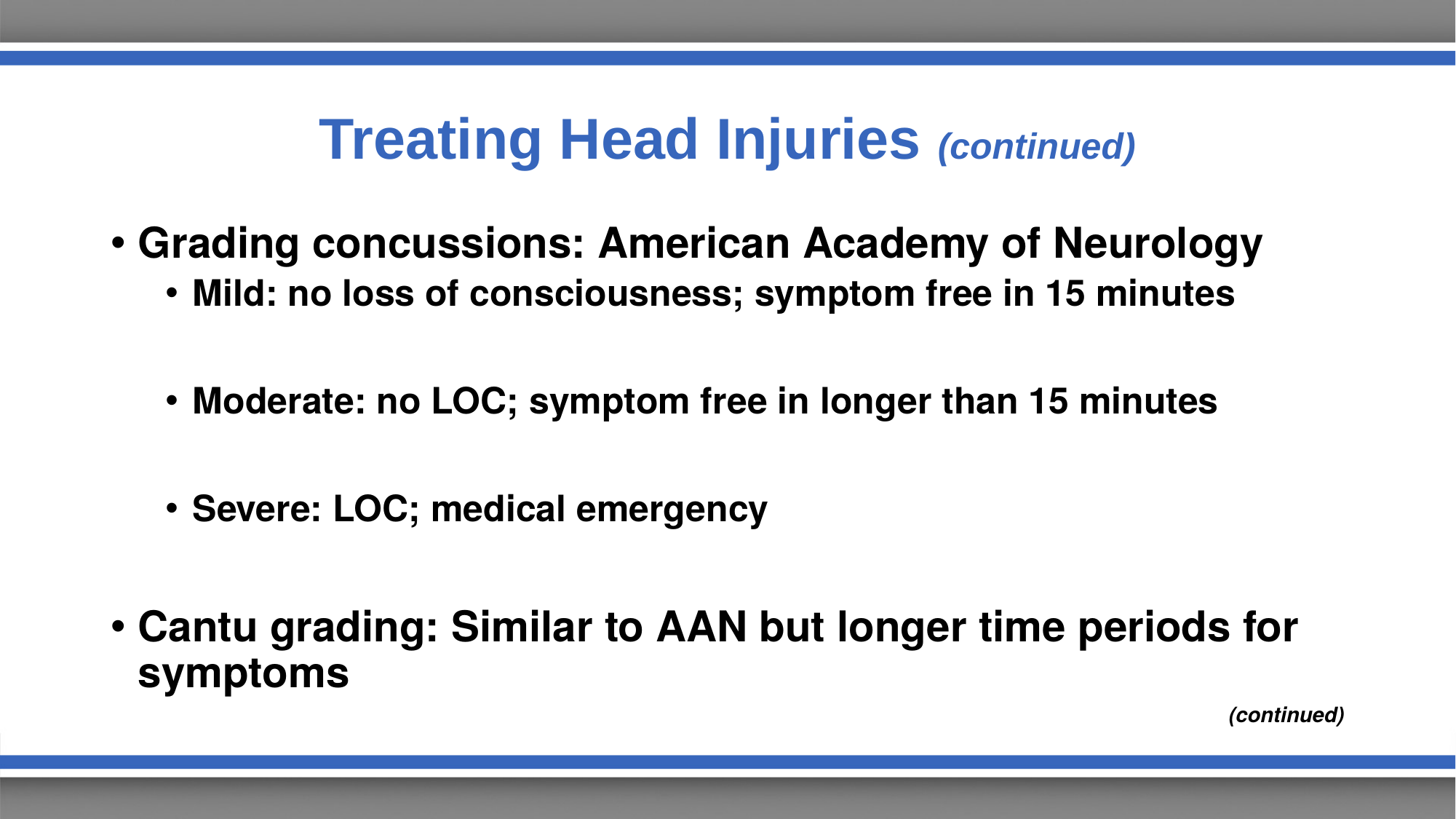

# Treating Head Injuries (continued)
Grading concussions: American Academy of Neurology
Mild: no loss of consciousness; symptom free in 15 minutes

Moderate: no LOC; symptom free in longer than 15 minutes

Severe: LOC; medical emergency

Cantu grading: Similar to AAN but longer time periods for symptoms
(continued)